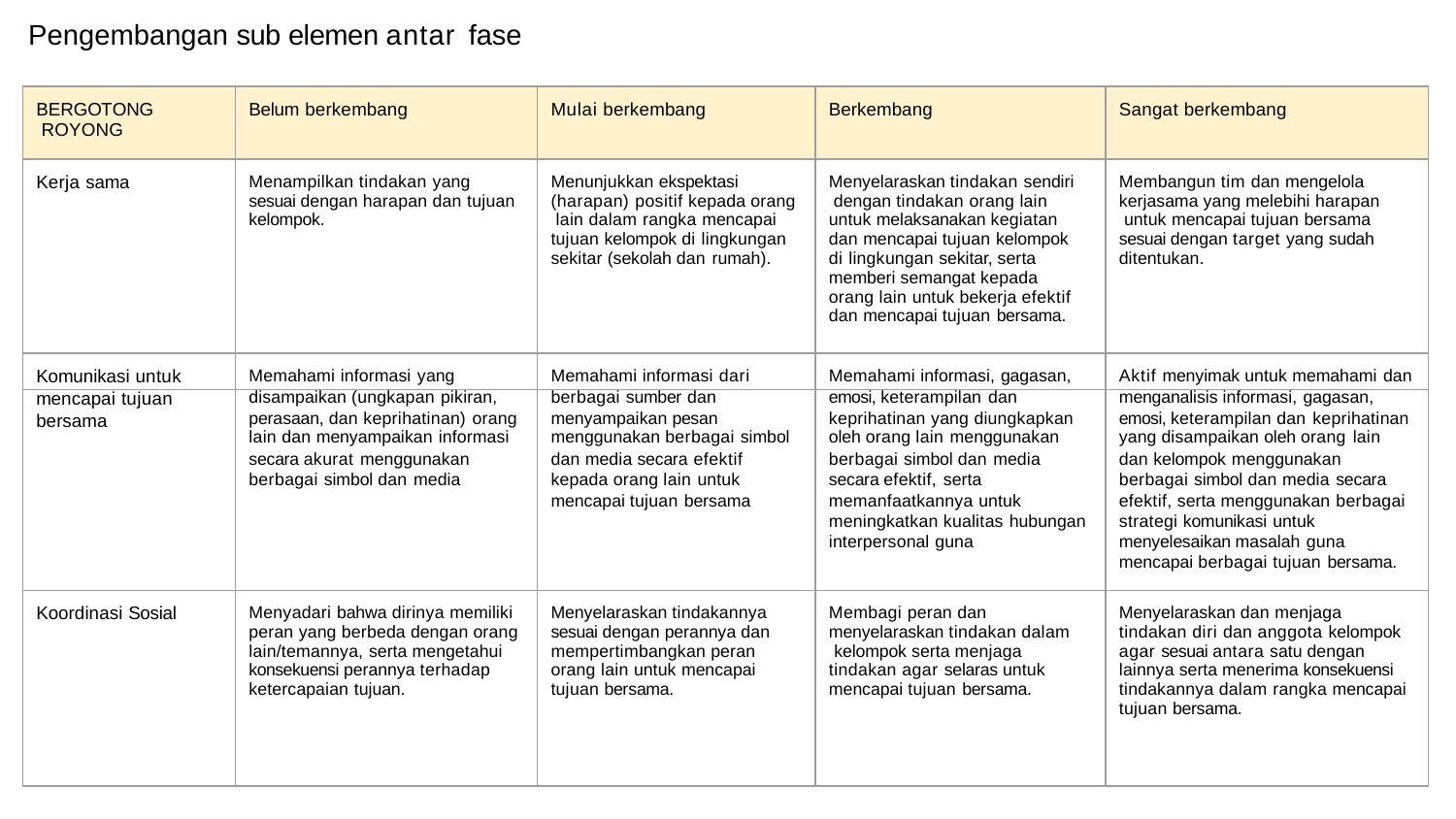

Pengembangan sub elemen antar fase
| BERGOTONG ROYONG | Belum berkembang | Mulai berkembang | Berkembang | Sangat berkembang |
| --- | --- | --- | --- | --- |
| Kerja sama | Menampilkan tindakan yang sesuai dengan harapan dan tujuan kelompok. | Menunjukkan ekspektasi (harapan) positif kepada orang lain dalam rangka mencapai tujuan kelompok di lingkungan sekitar (sekolah dan rumah). | Menyelaraskan tindakan sendiri dengan tindakan orang lain untuk melaksanakan kegiatan dan mencapai tujuan kelompok di lingkungan sekitar, serta memberi semangat kepada orang lain untuk bekerja efektif dan mencapai tujuan bersama. | Membangun tim dan mengelola kerjasama yang melebihi harapan untuk mencapai tujuan bersama sesuai dengan target yang sudah ditentukan. |
| Komunikasi untuk | Memahami informasi yang | Memahami informasi dari | Memahami informasi, gagasan, | Aktif menyimak untuk memahami dan |
| mencapai tujuan | disampaikan (ungkapan pikiran, | berbagai sumber dan | emosi, keterampilan dan | menganalisis informasi, gagasan, |
| bersama | perasaan, dan keprihatinan) orang lain dan menyampaikan informasi | menyampaikan pesan menggunakan berbagai simbol | keprihatinan yang diungkapkan oleh orang lain menggunakan | emosi, keterampilan dan keprihatinan yang disampaikan oleh orang lain |
|  | secara akurat menggunakan | dan media secara efektif | berbagai simbol dan media | dan kelompok menggunakan |
|  | berbagai simbol dan media | kepada orang lain untuk | secara efektif, serta | berbagai simbol dan media secara |
|  |  | mencapai tujuan bersama | memanfaatkannya untuk | efektif, serta menggunakan berbagai |
|  |  |  | meningkatkan kualitas hubungan | strategi komunikasi untuk |
|  |  |  | interpersonal guna | menyelesaikan masalah guna |
|  |  |  |  | mencapai berbagai tujuan bersama. |
| Koordinasi Sosial | Menyadari bahwa dirinya memiliki peran yang berbeda dengan orang lain/temannya, serta mengetahui konsekuensi perannya terhadap ketercapaian tujuan. | Menyelaraskan tindakannya sesuai dengan perannya dan mempertimbangkan peran orang lain untuk mencapai tujuan bersama. | Membagi peran dan menyelaraskan tindakan dalam kelompok serta menjaga tindakan agar selaras untuk mencapai tujuan bersama. | Menyelaraskan dan menjaga tindakan diri dan anggota kelompok agar sesuai antara satu dengan lainnya serta menerima konsekuensi tindakannya dalam rangka mencapai tujuan bersama. |